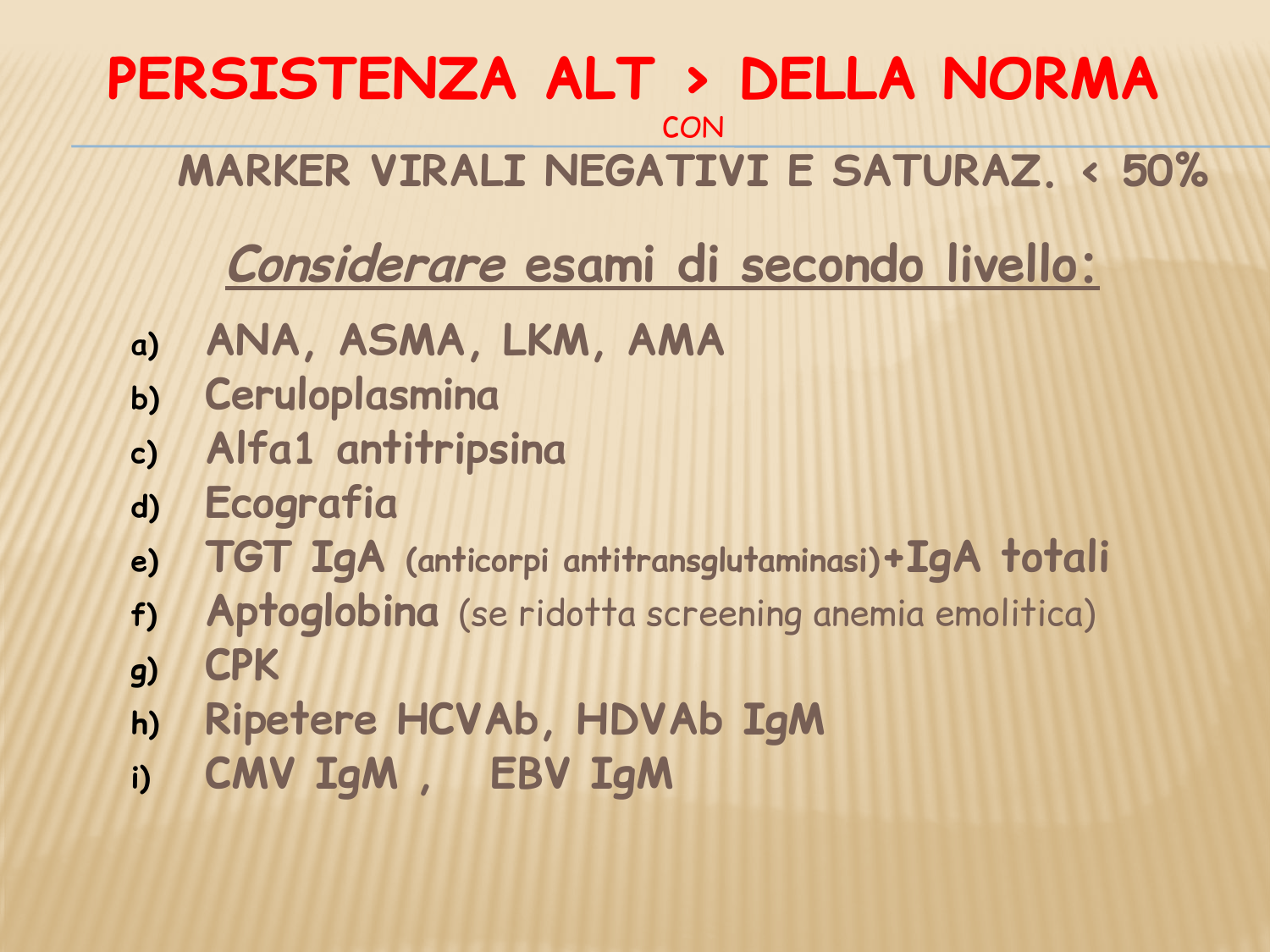

# Persistenza aLT > della norma con marker virali negativi E Saturaz. < 50%
Considerare esami di secondo livello:

ANA, ASMA, LKM, AMA
Ceruloplasmina
Alfa1 antitripsina
Ecografia
TGT IgA (anticorpi antitransglutaminasi)+IgA totali
Aptoglobina (se ridotta screening anemia emolitica)
CPK
Ripetere HCVAb, HDVAb IgM
CMV IgM ,   EBV IgM